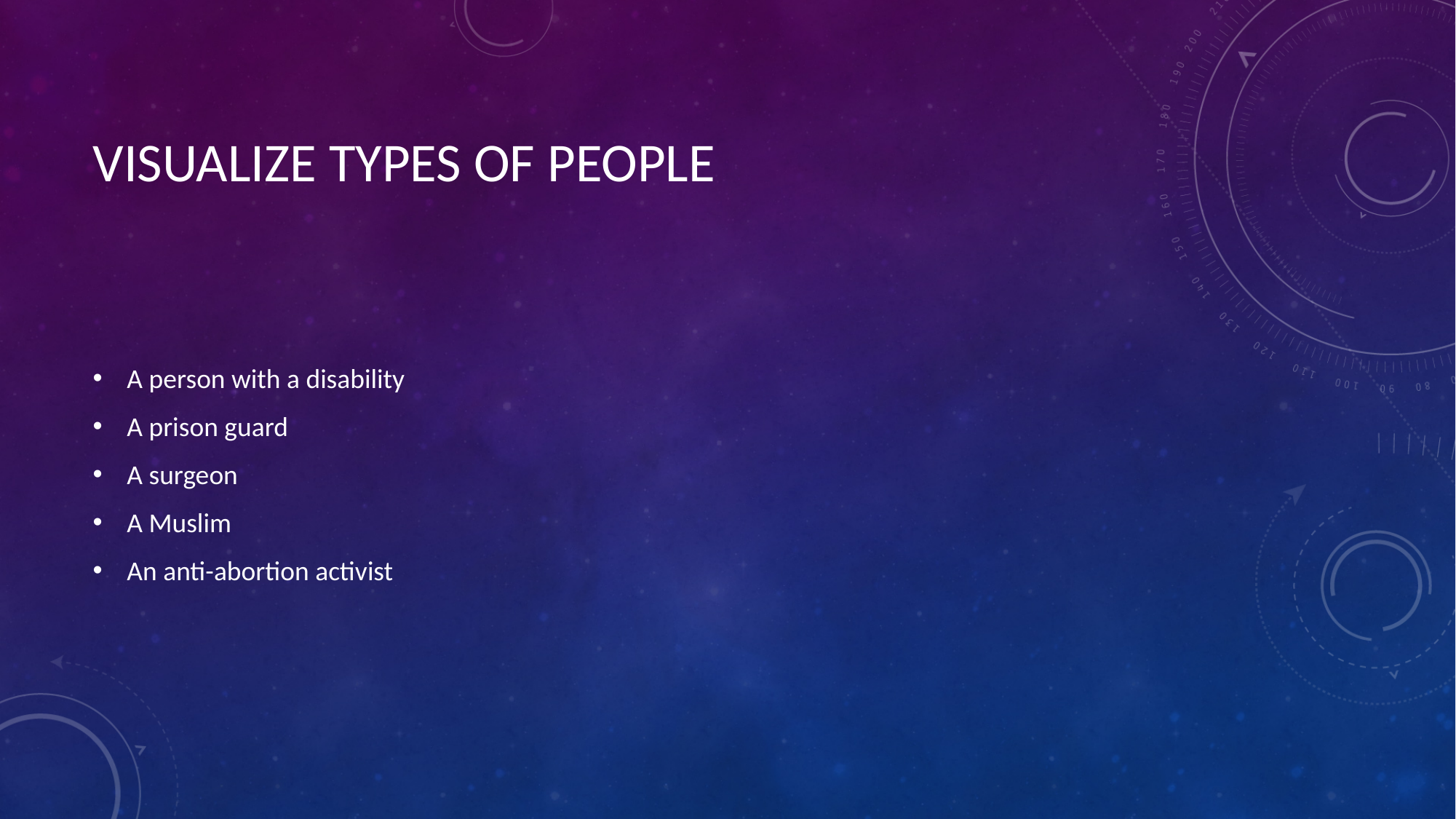

# Visualize types of people
A person with a disability
A prison guard
A surgeon
A Muslim
An anti-abortion activist